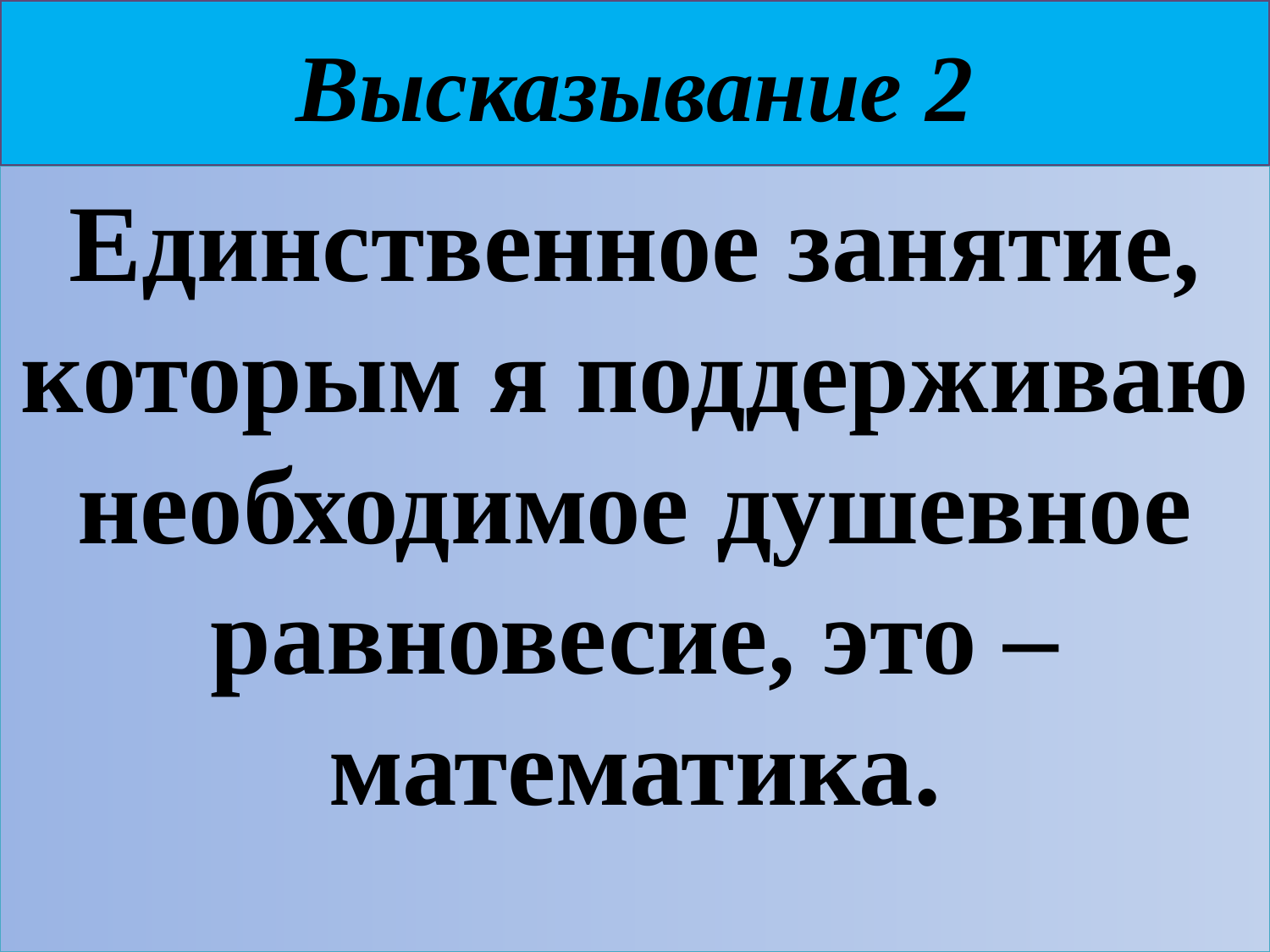

# Высказывание 2
Единственное занятие, которым я поддерживаю необходимое душевное равновесие, это – математика.